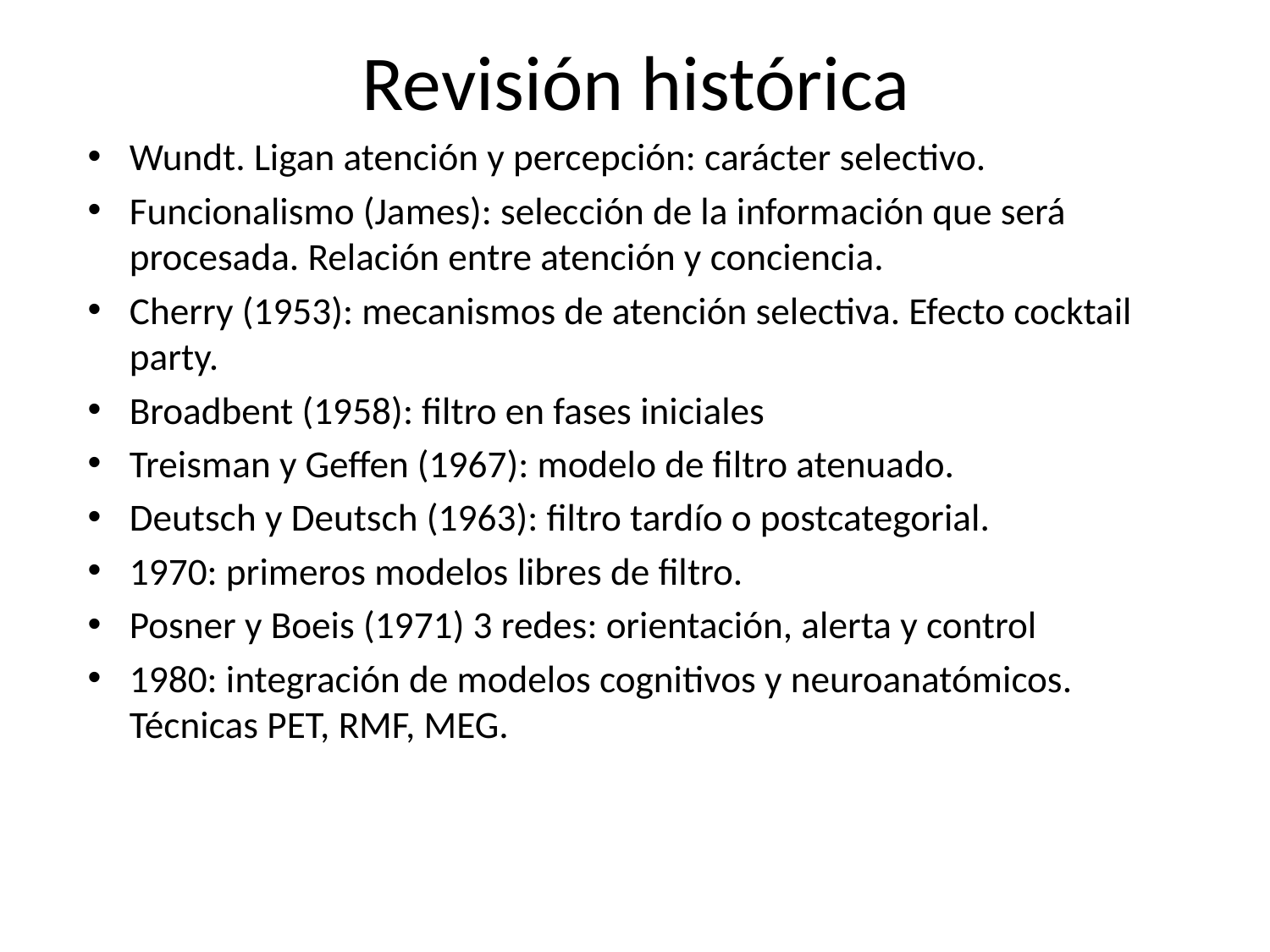

# Revisión histórica
Wundt. Ligan atención y percepción: carácter selectivo.
Funcionalismo (James): selección de la información que será procesada. Relación entre atención y conciencia.
Cherry (1953): mecanismos de atención selectiva. Efecto cocktail party.
Broadbent (1958): filtro en fases iniciales
Treisman y Geffen (1967): modelo de filtro atenuado.
Deutsch y Deutsch (1963): filtro tardío o postcategorial.
1970: primeros modelos libres de filtro.
Posner y Boeis (1971) 3 redes: orientación, alerta y control
1980: integración de modelos cognitivos y neuroanatómicos. Técnicas PET, RMF, MEG.